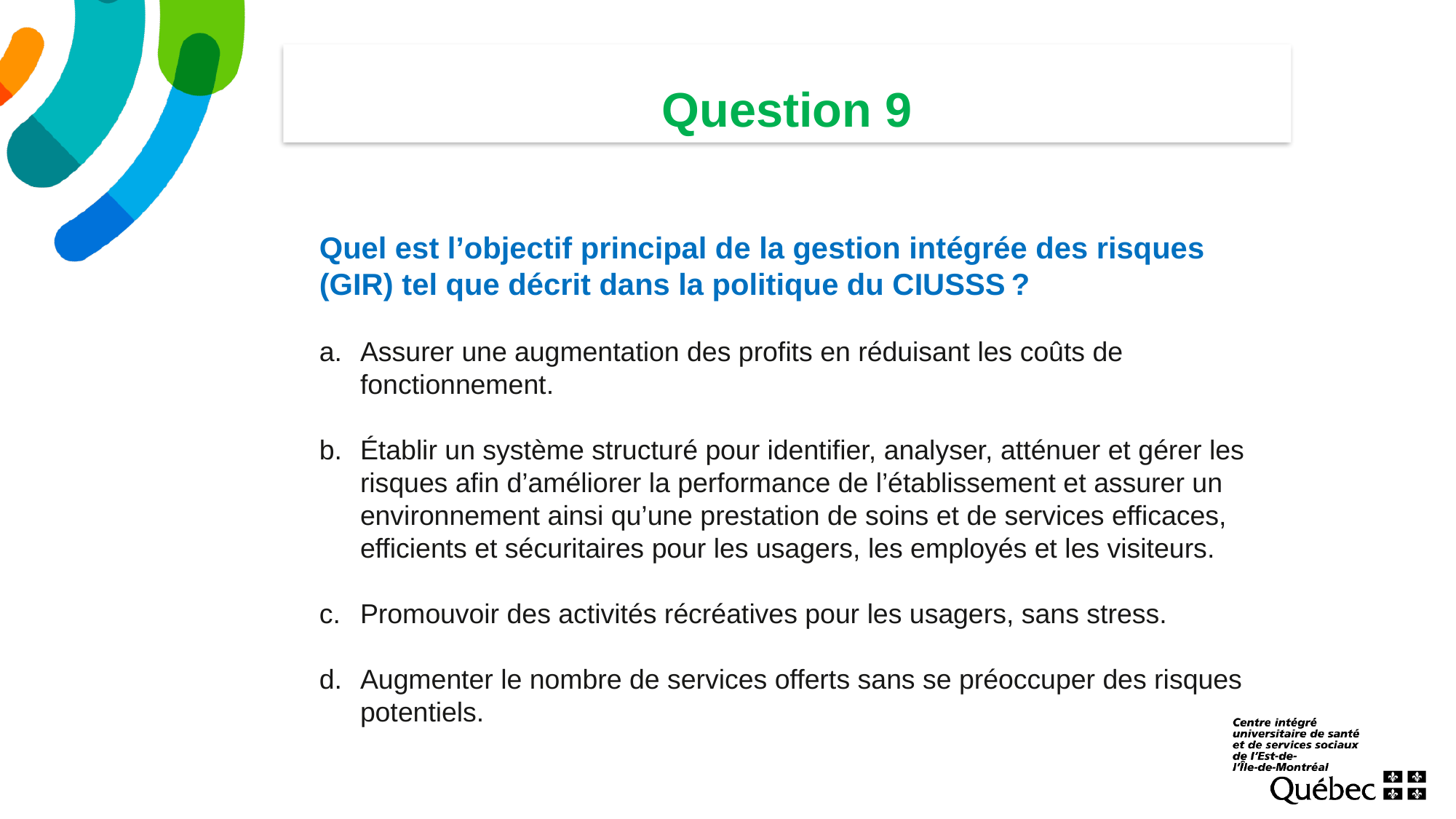

Question 9
Quel est l’objectif principal de la gestion intégrée des risques (GIR) tel que décrit dans la politique du CIUSSS ?

Assurer une augmentation des profits en réduisant les coûts de fonctionnement.
Établir un système structuré pour identifier, analyser, atténuer et gérer les risques afin d’améliorer la performance de l’établissement et assurer un environnement ainsi qu’une prestation de soins et de services efficaces, efficients et sécuritaires pour les usagers, les employés et les visiteurs.
Promouvoir des activités récréatives pour les usagers, sans stress.
Augmenter le nombre de services offerts sans se préoccuper des risques potentiels.